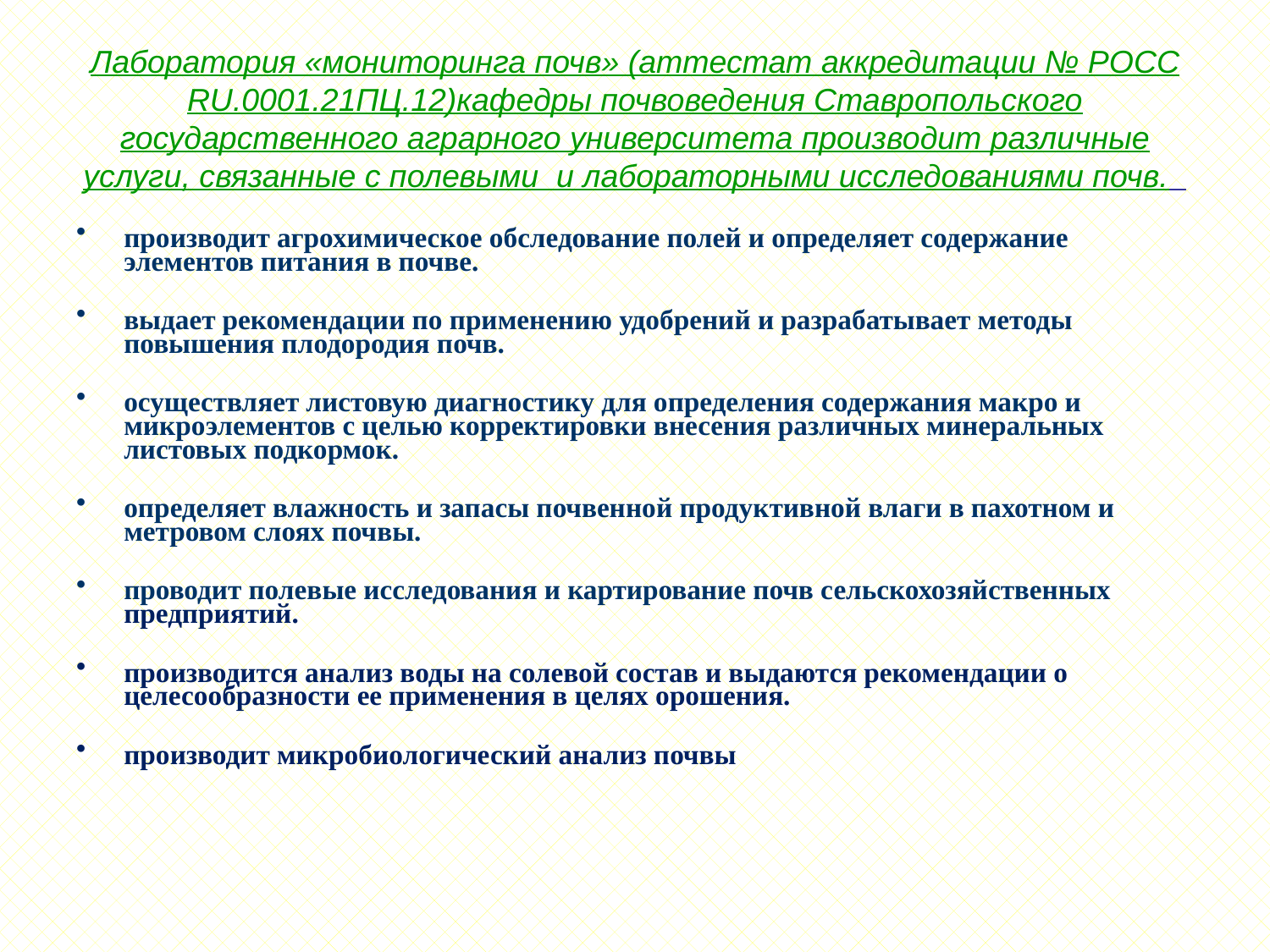

Лаборатория «мониторинга почв» (аттестат аккредитации № РОСС RU.0001.21ПЦ.12)кафедры почвоведения Ставропольского государственного аграрного университета производит различные услуги, связанные с полевыми  и лабораторными исследованиями почв.
производит агрохимическое обследование полей и определяет содержание элементов питания в почве.

выдает рекомендации по применению удобрений и разрабатывает методы повышения плодородия почв.

осуществляет листовую диагностику для определения содержания макро и микроэлементов с целью корректировки внесения различных минеральных  листовых подкормок.

определяет влажность и запасы почвенной продуктивной влаги в пахотном и метровом слоях почвы.

проводит полевые исследования и картирование почв сельскохозяйственных предприятий.

производится анализ воды на солевой состав и выдаются рекомендации о целесообразности ее применения в целях орошения.

производит микробиологический анализ почвы